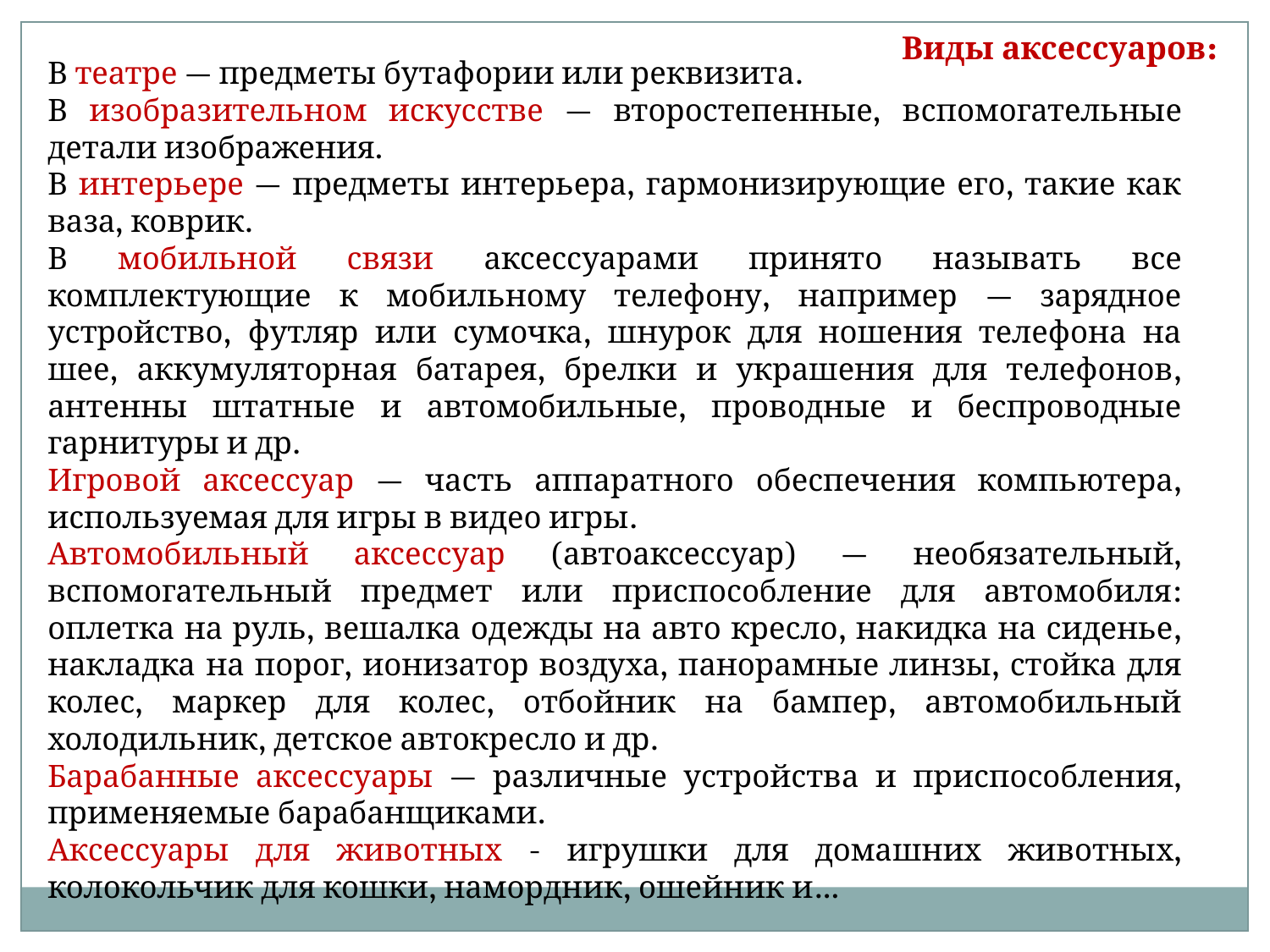

Виды аксессуаров:
В театре — предметы бутафории или реквизита.
В изобразительном искусстве — второстепенные, вспомогательные детали изображения.
В интерьере — предметы интерьера, гармонизирующие его, такие как ваза, коврик.
В мобильной связи аксессуарами принято называть все комплектующие к мобильному телефону, например — зарядное устройство, футляр или сумочка, шнурок для ношения телефона на шее, аккумуляторная батарея, брелки и украшения для телефонов, антенны штатные и автомобильные, проводные и беспроводные гарнитуры и др.
Игровой аксессуар — часть аппаратного обеспечения компьютера, используемая для игры в видео игры.
Автомобильный аксессуар (автоаксессуар) — необязательный, вспомогательный предмет или приспособление для автомобиля: оплетка на руль, вешалка одежды на авто кресло, накидка на сиденье, накладка на порог, ионизатор воздуха, панорамные линзы, стойка для колес, маркер для колес, отбойник на бампер, автомобильный холодильник, детское автокресло и др.
Барабанные аксессуары — различные устройства и приспособления, применяемые барабанщиками.
Аксессуары для животных - игрушки для домашних животных, колокольчик для кошки, намордник, ошейник и…